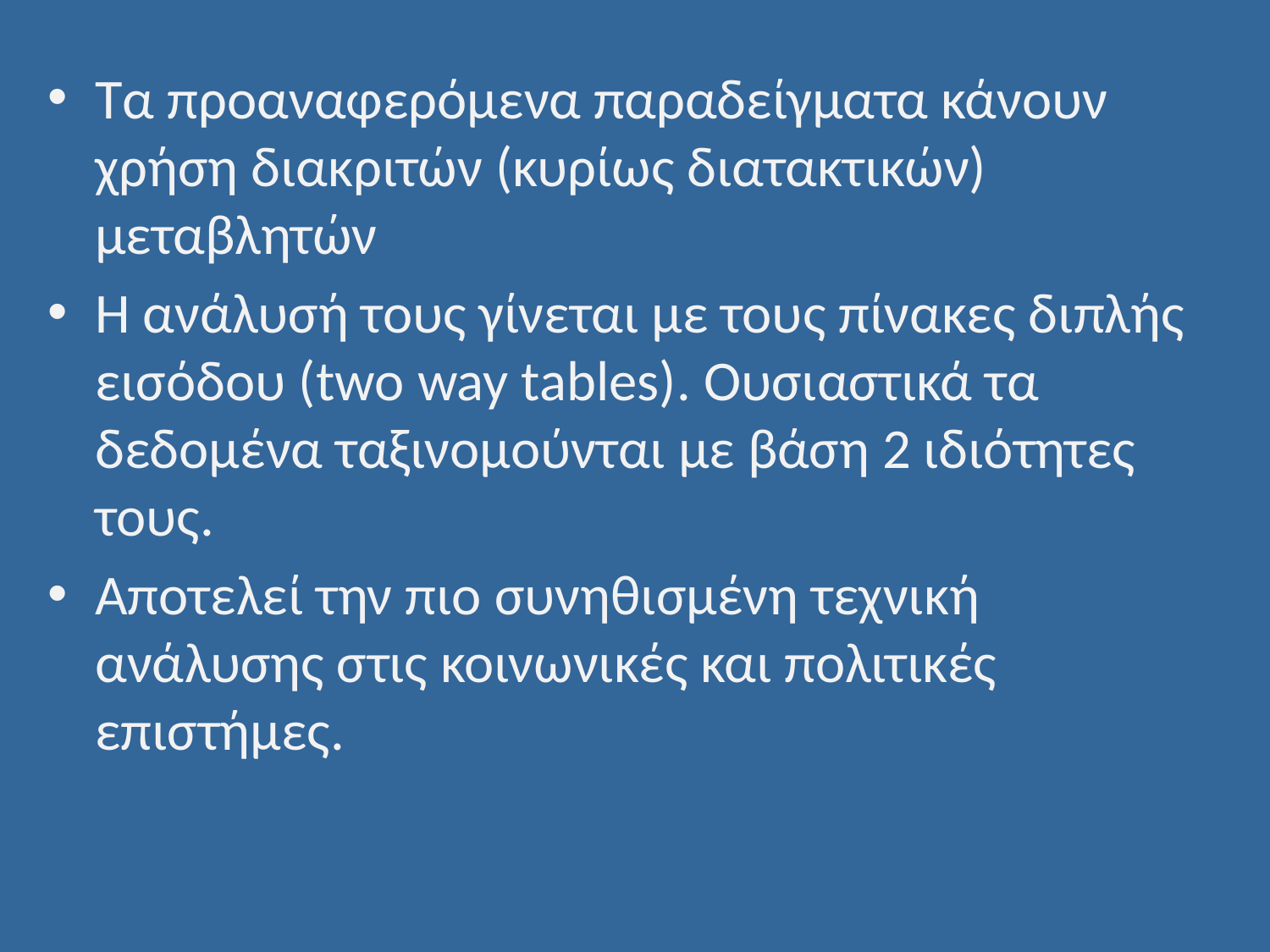

Τα προαναφερόμενα παραδείγματα κάνουν χρήση διακριτών (κυρίως διατακτικών) μεταβλητών
Η ανάλυσή τους γίνεται με τους πίνακες διπλής εισόδου (two way tables). Ουσιαστικά τα δεδομένα ταξινομούνται με βάση 2 ιδιότητες τους.
Αποτελεί την πιο συνηθισμένη τεχνική ανάλυσης στις κοινωνικές και πολιτικές επιστήμες.